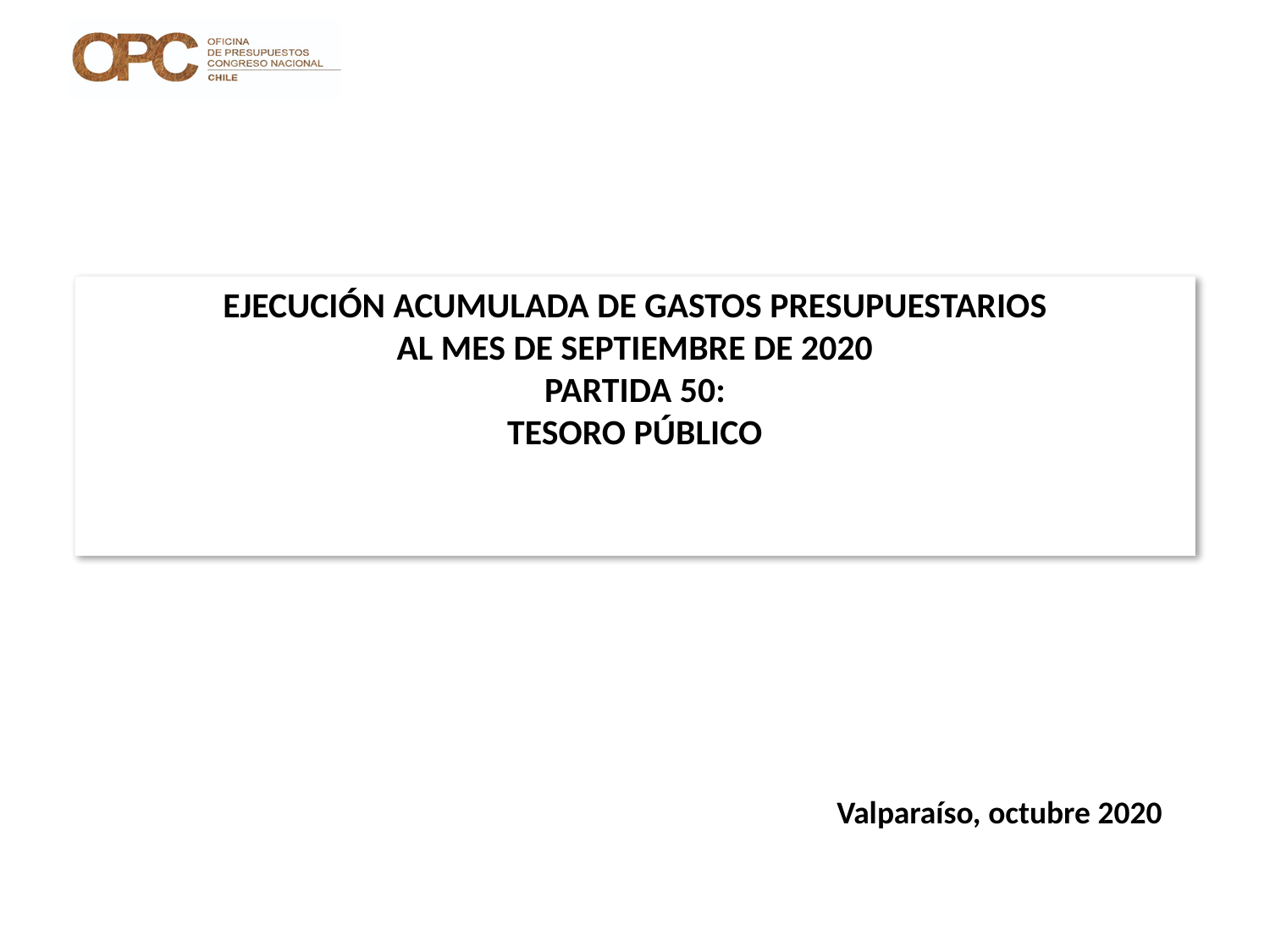

EJECUCIÓN ACUMULADA DE GASTOS PRESUPUESTARIOS
AL MES DE SEPTIEMBRE DE 2020
PARTIDA 50:
TESORO PÚBLICO
Valparaíso, octubre 2020